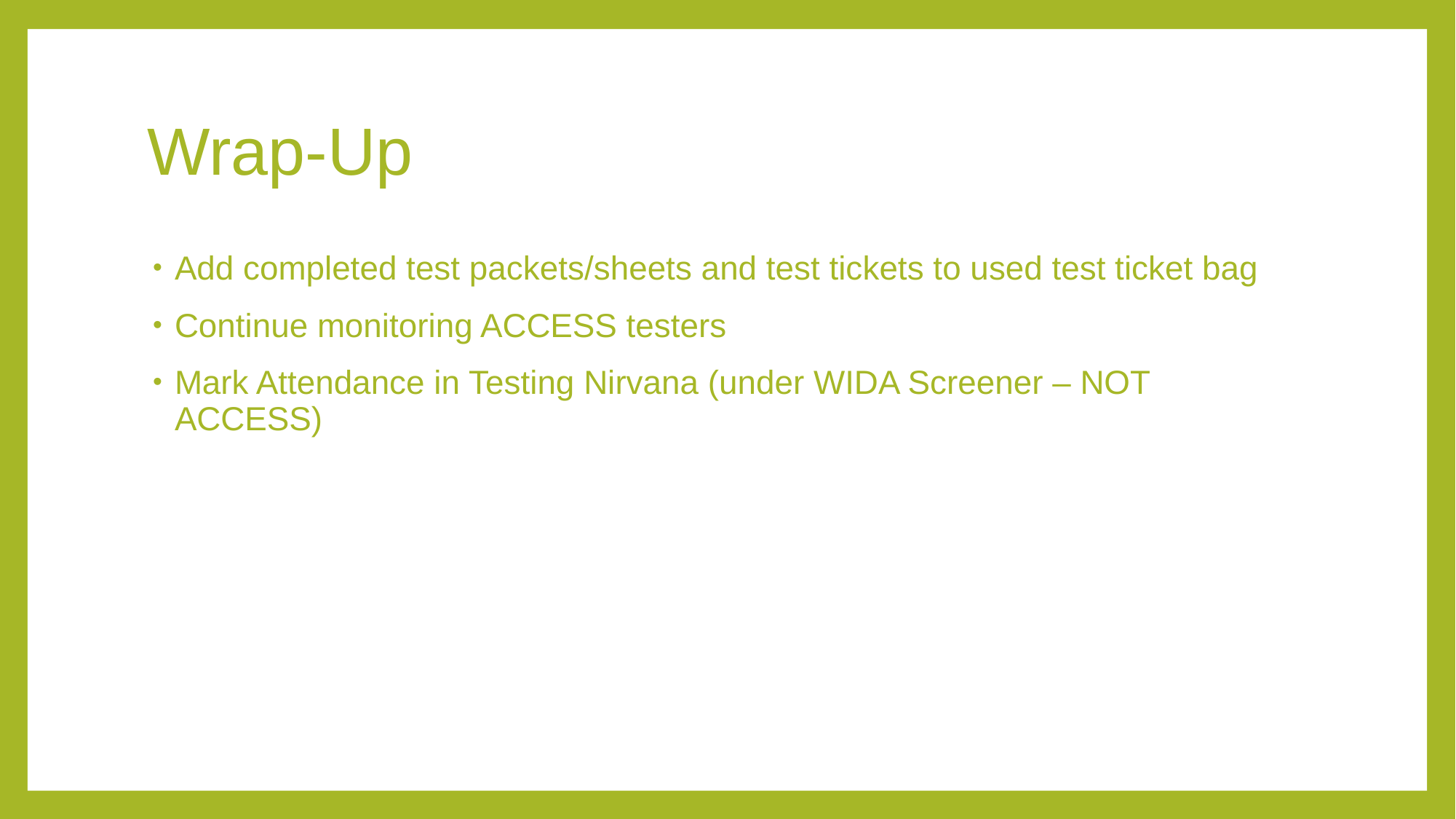

# Wrap-Up
Add completed test packets/sheets and test tickets to used test ticket bag
Continue monitoring ACCESS testers
Mark Attendance in Testing Nirvana (under WIDA Screener – NOT ACCESS)